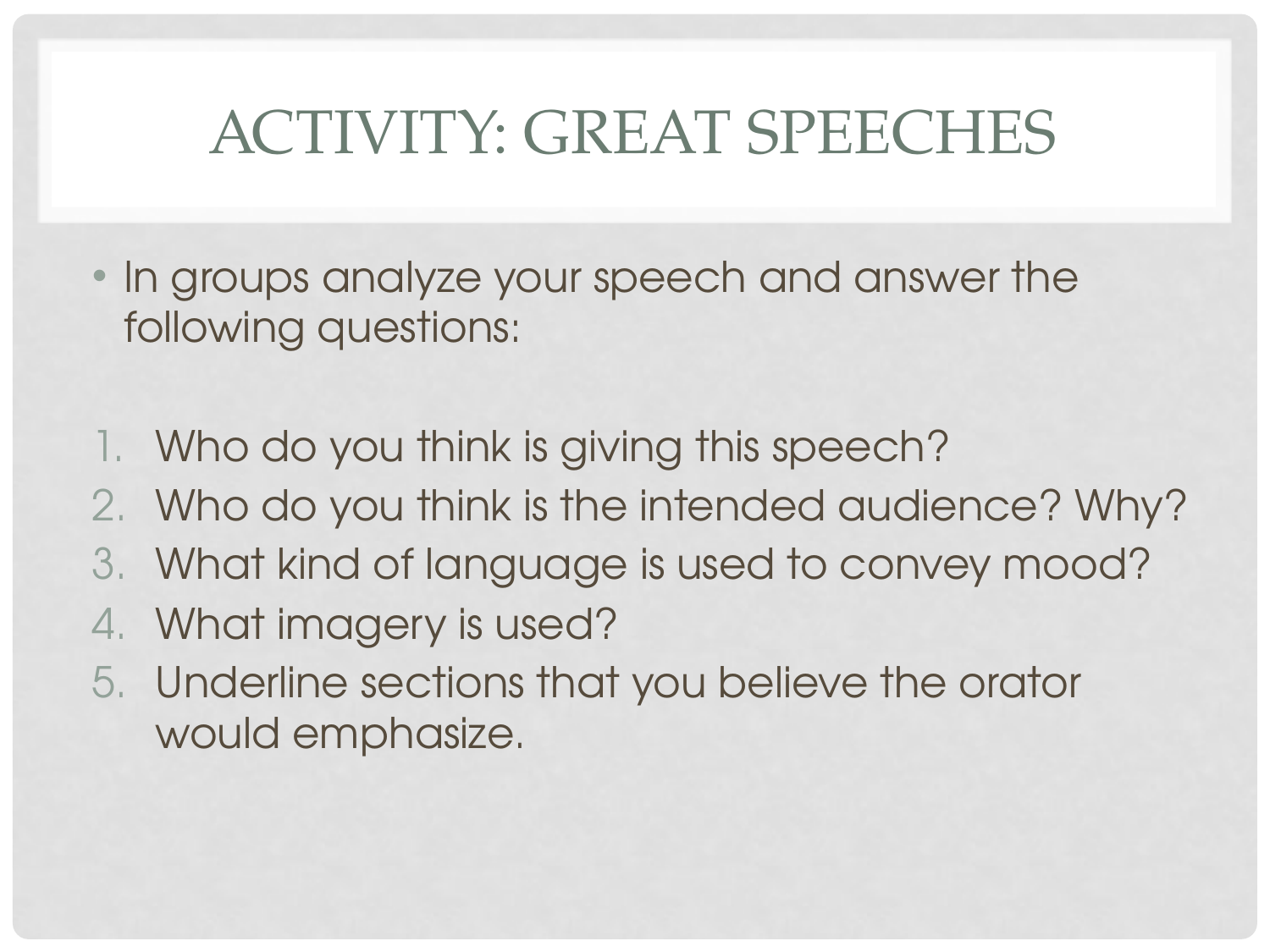

# Activity: Great Speeches
In groups analyze your speech and answer the following questions:

Who do you think is giving this speech?
Who do you think is the intended audience? Why?
What kind of language is used to convey mood?
What imagery is used?
Underline sections that you believe the orator would emphasize.